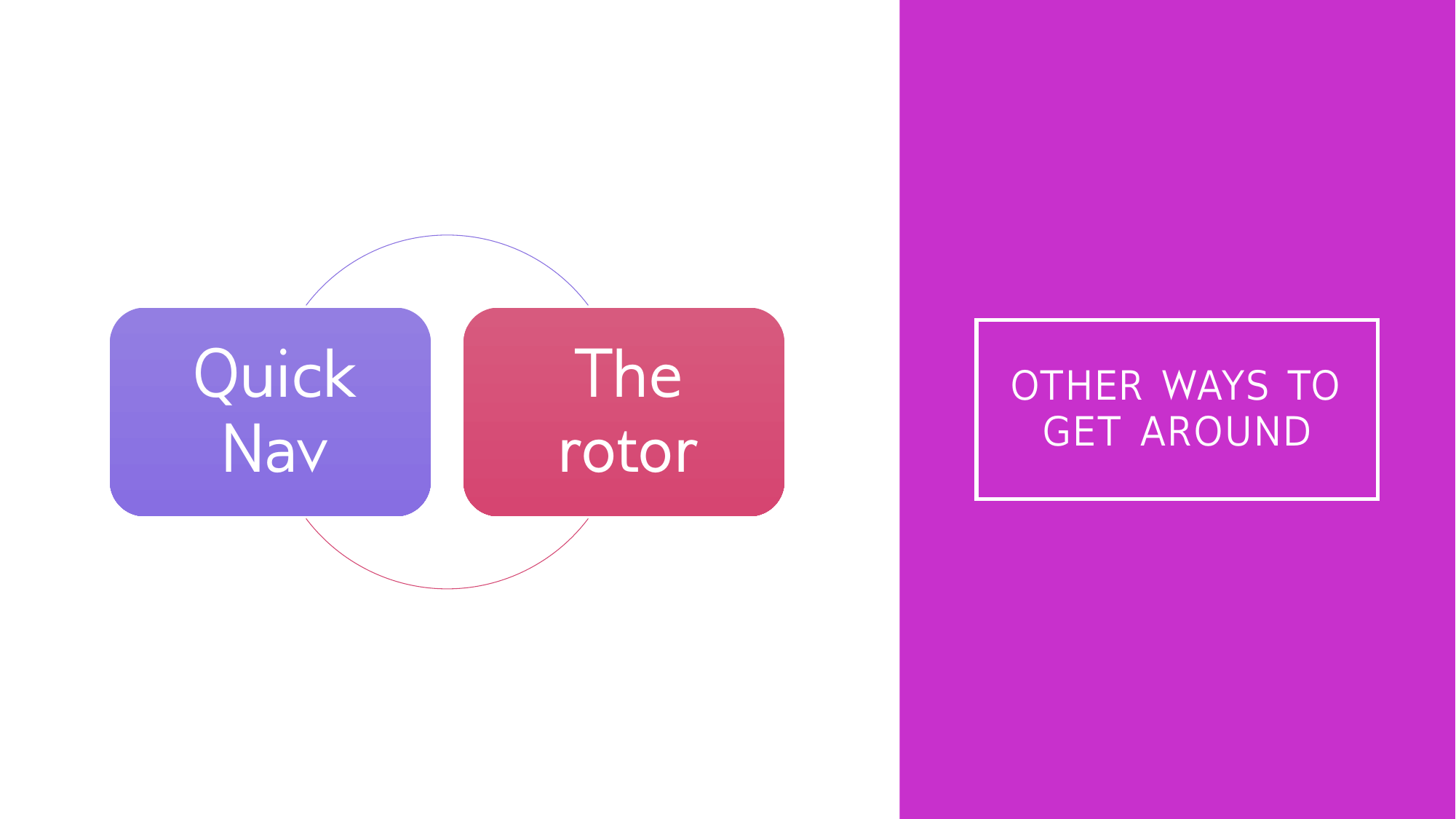

Quick Nav
The rotor
# Other ways to get around